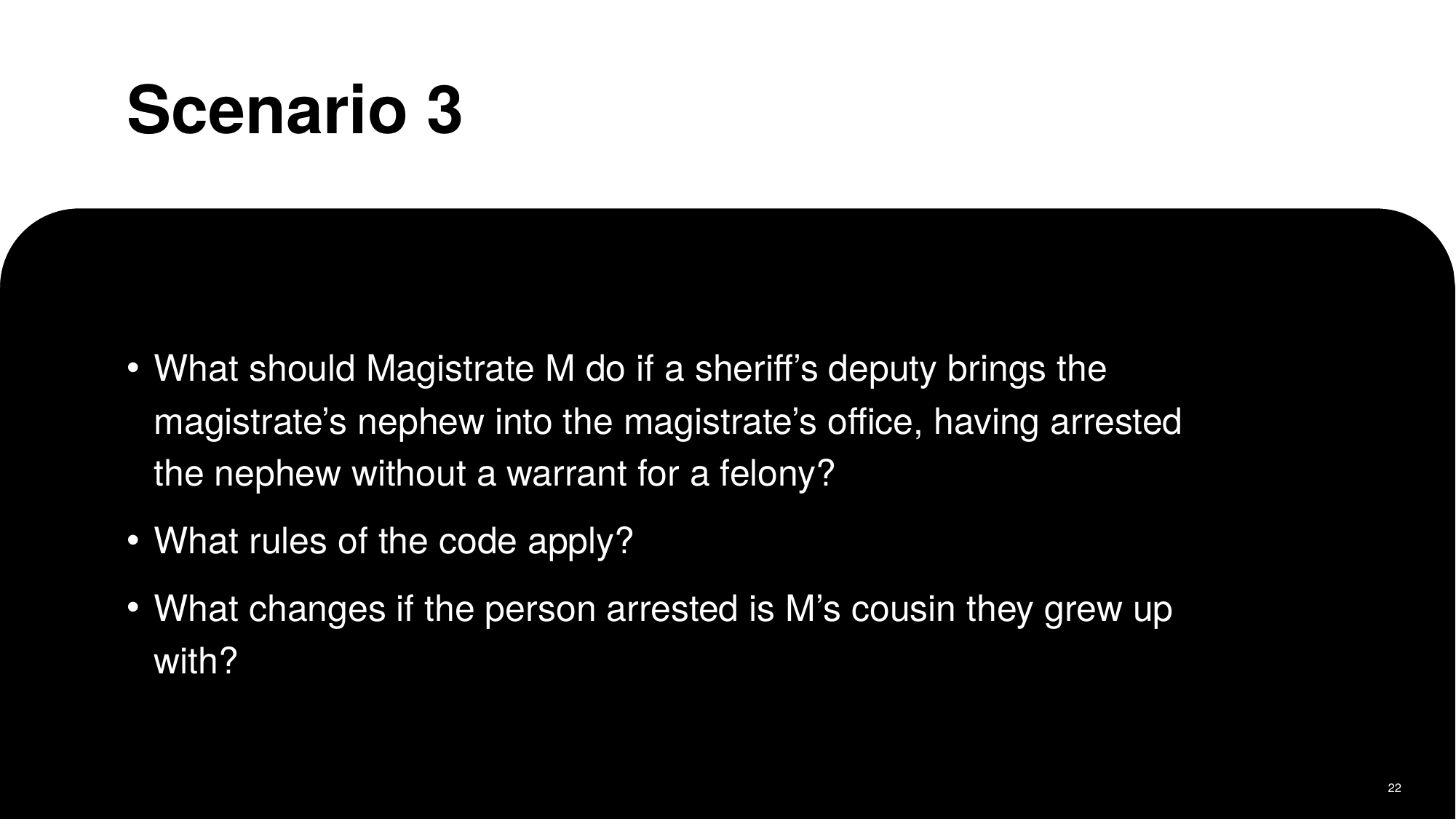

# Scenario 3
What should Magistrate M do if a sheriff’s deputy brings the magistrate’s nephew into the magistrate’s office, having arrested the nephew without a warrant for a felony?
What rules of the code apply?
What changes if the person arrested is M’s cousin they grew up with?
22